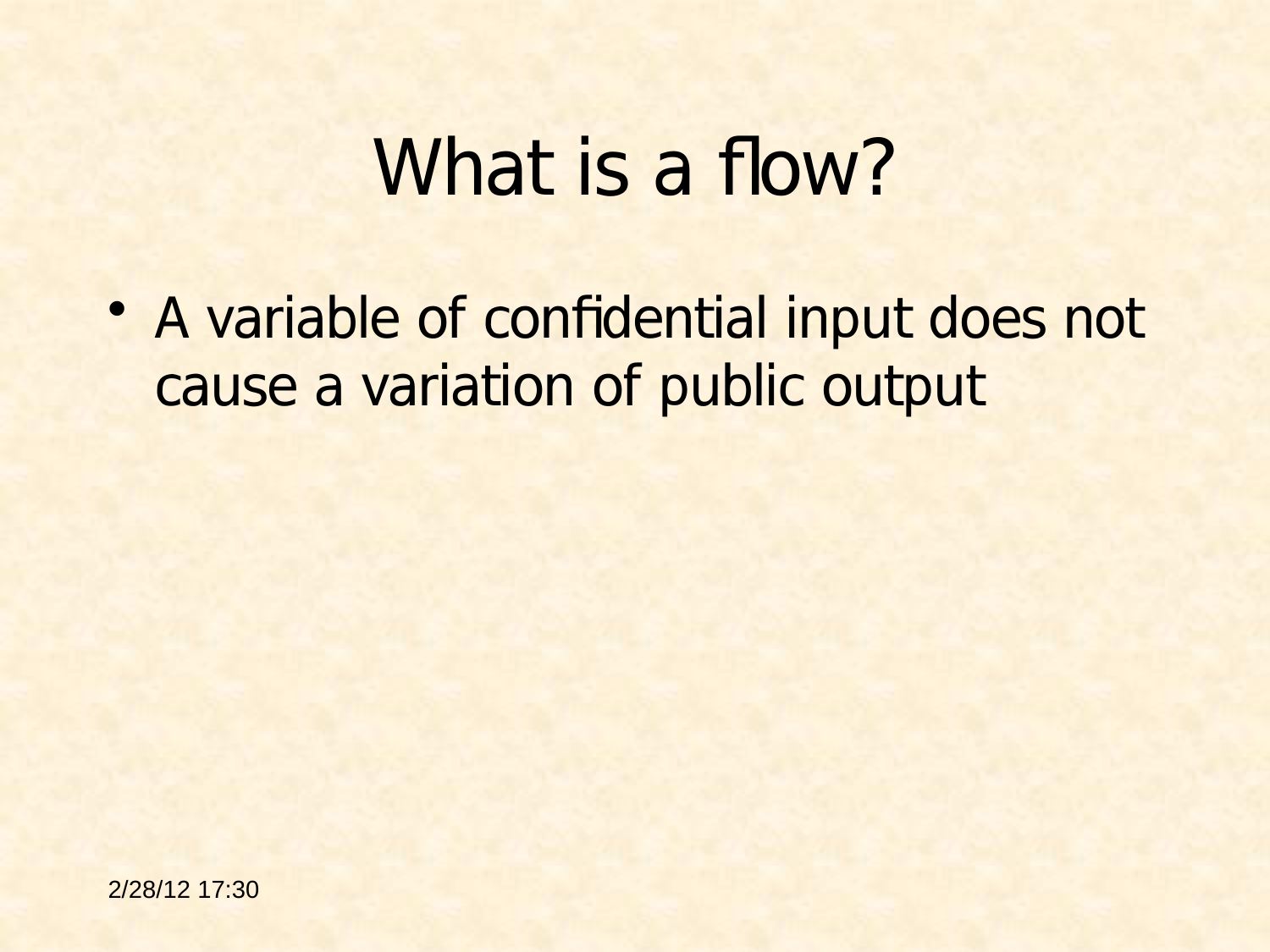

# What is a flow?
A variable of confidential input does not cause a variation of public output
2/28/12 17:30